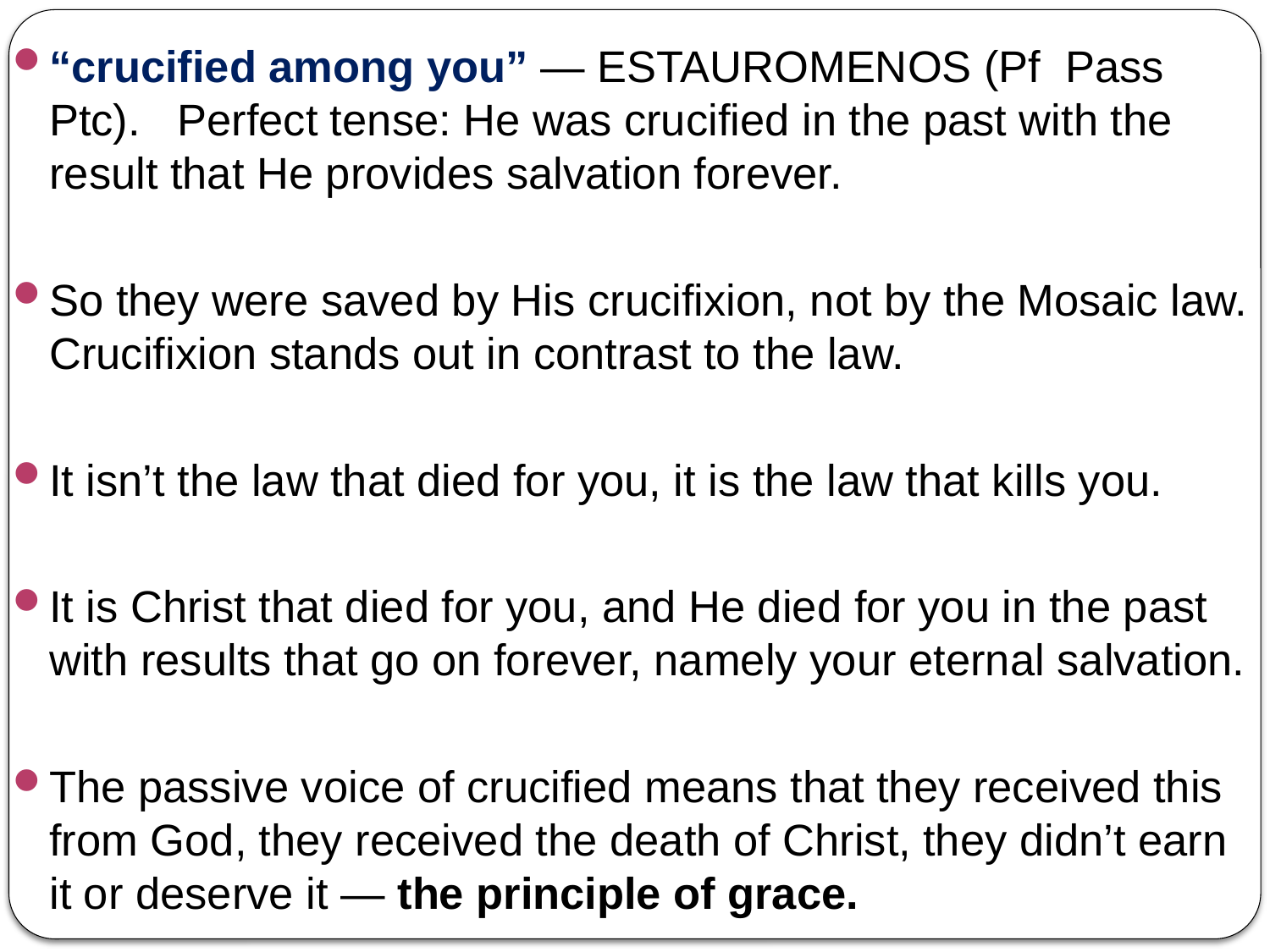

“crucified among you” — ESTAUROMENOS (Pf  Pass Ptc).   Perfect tense: He was crucified in the past with the result that He provides salvation forever.

So they were saved by His crucifixion, not by the Mosaic law. Crucifixion stands out in contrast to the law.

It isn’t the law that died for you, it is the law that kills you.

It is Christ that died for you, and He died for you in the past with results that go on forever, namely your eternal salvation.

The passive voice of crucified means that they received this from God, they received the death of Christ, they didn’t earn it or deserve it — the principle of grace.